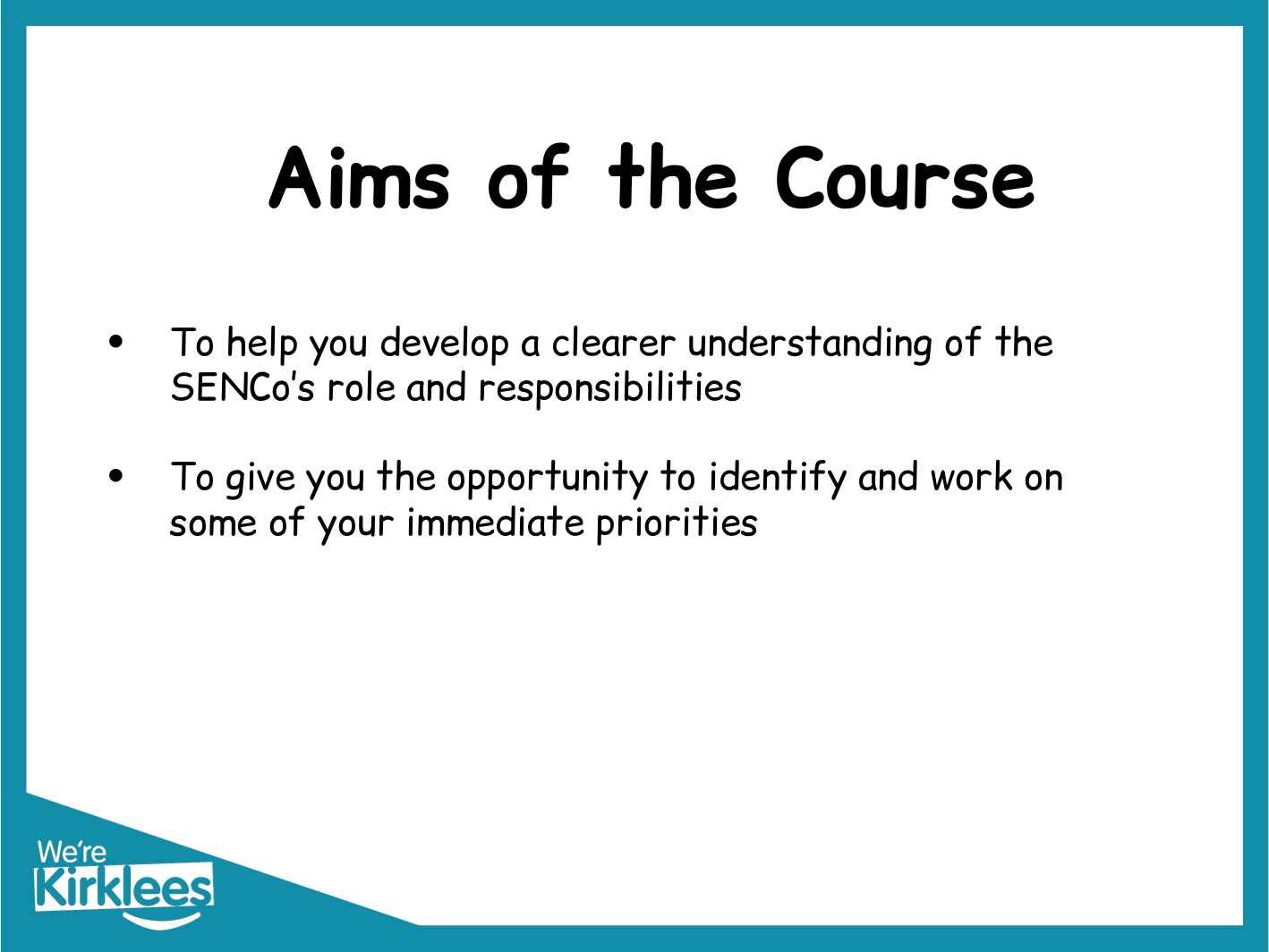

Aims of the Course
To help you develop a clearer understanding of the SENCo’s role and responsibilities

To give you the opportunity to identify and work on some of your immediate priorities